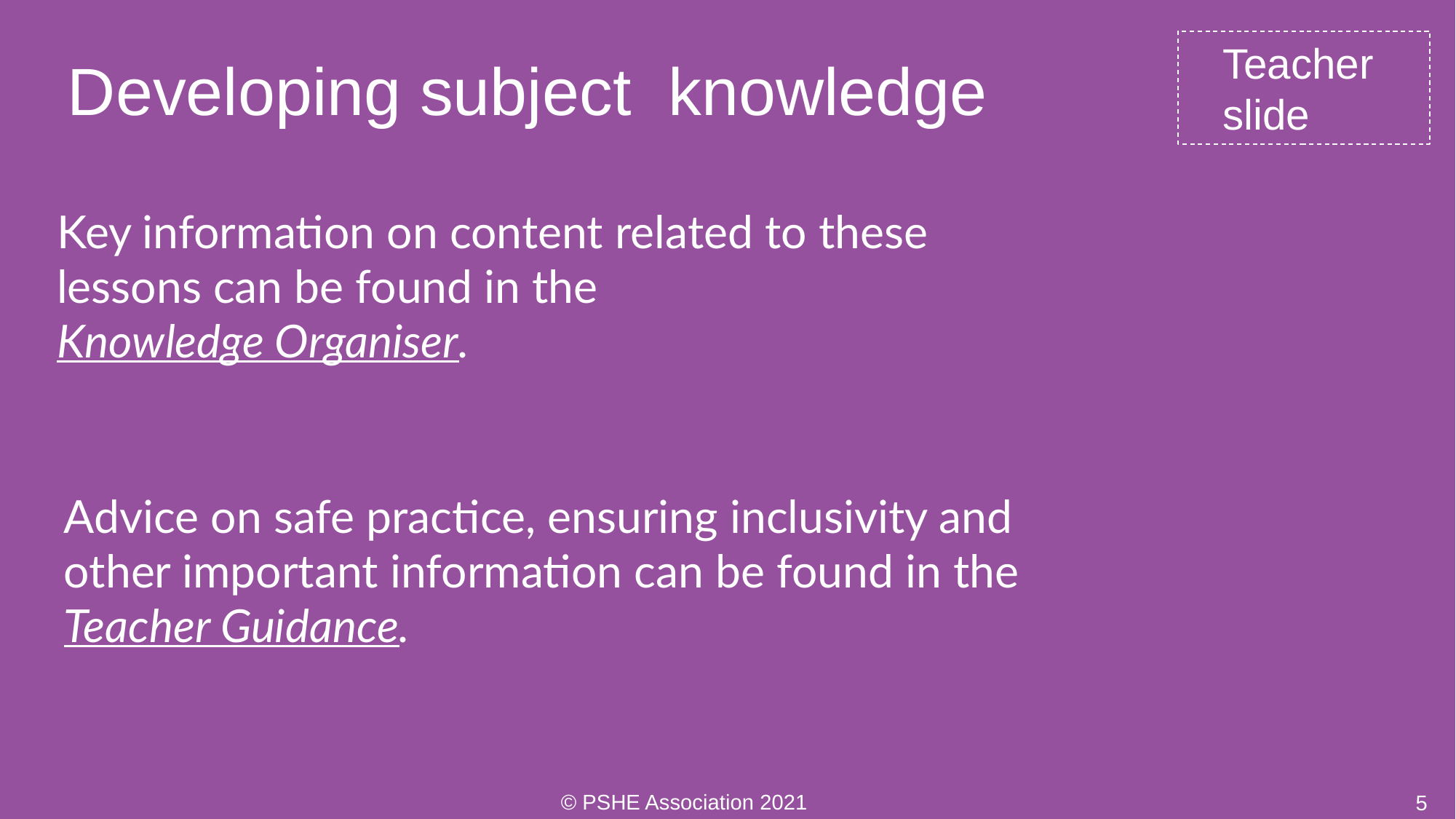

Teacher
slide
Developing subject  knowledge

Key information on content related to these lessons can be found in the Knowledge Organiser.
Advice on safe practice, ensuring inclusivity and other important information can be found in the Teacher Guidance.
© PSHE Association 2021
5